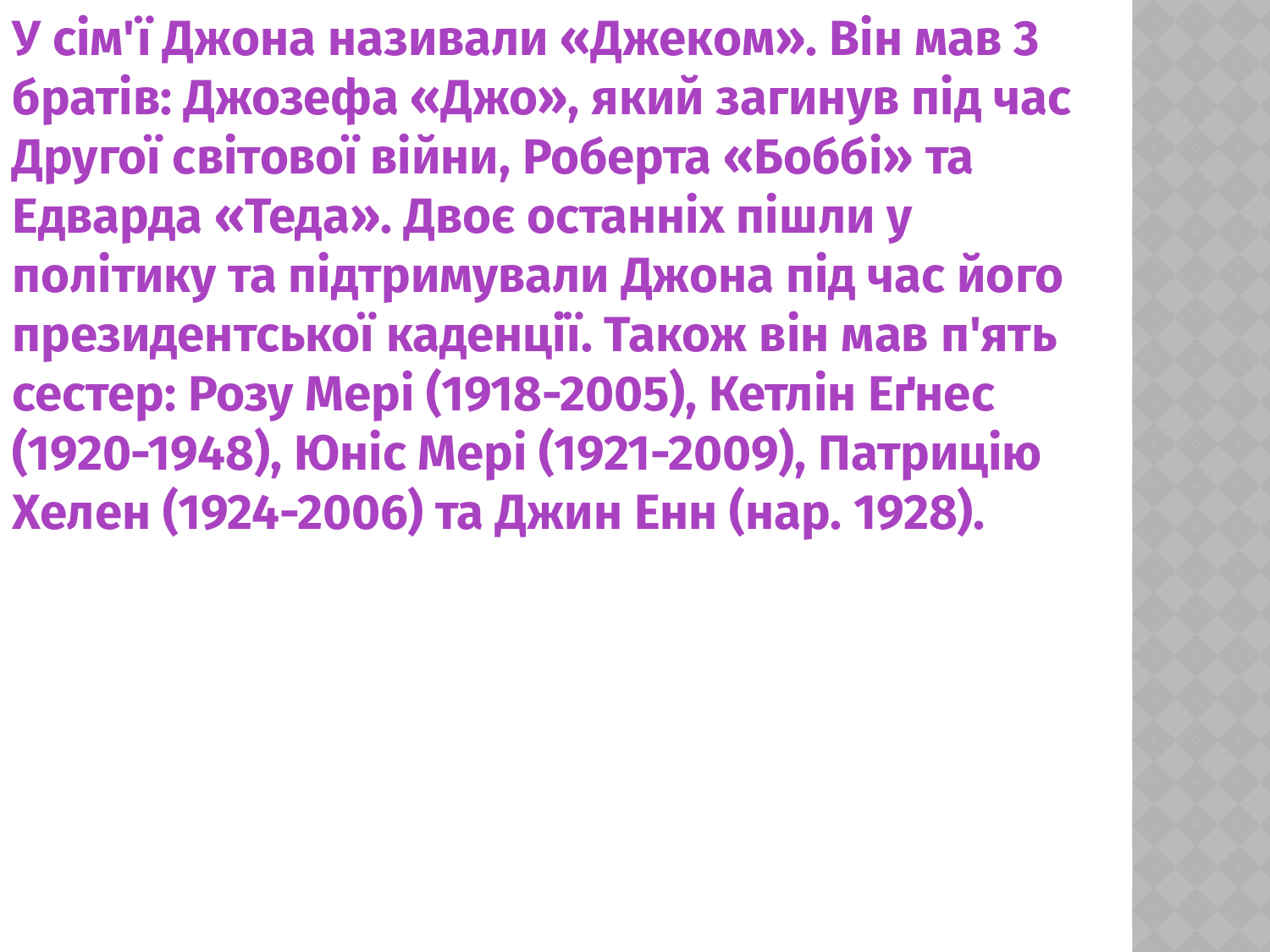

У сім'ї Джона називали «Джеком». Він мав 3 братів: Джозефа «Джо», який загинув під час Другої світової війни, Роберта «Боббі» та Едварда «Теда». Двоє останніх пішли у політику та підтримували Джона під час його президентської каденції. Також він мав п'ять сестер: Розу Мері (1918-2005), Кетлін Еґнес (1920-1948), Юніс Мері (1921-2009), Патрицію Хелен (1924-2006) та Джин Енн (нар. 1928).